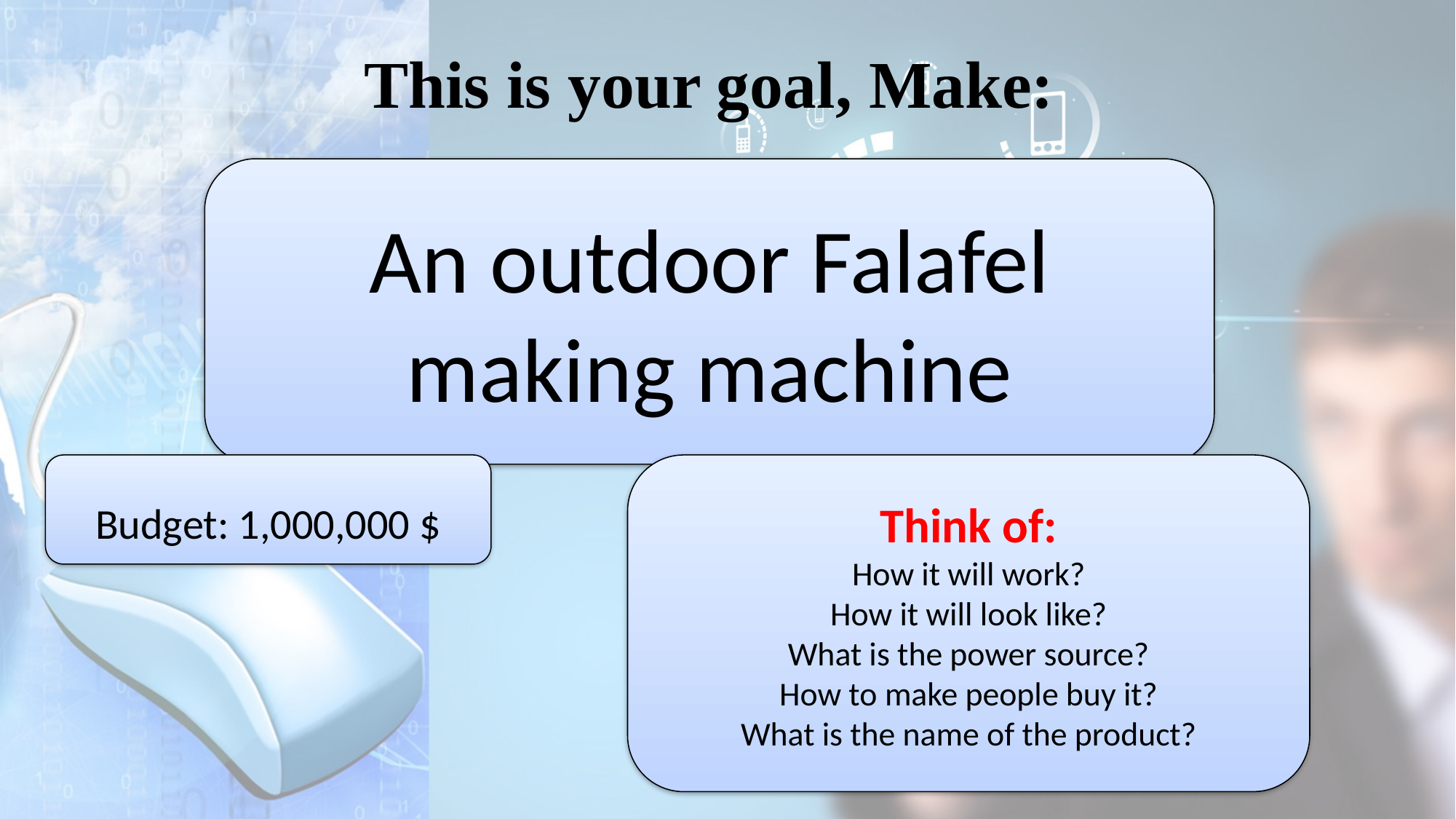

# This is your goal, Make:
An outdoor Falafel making machine
Budget: 1,000,000 $
Think of:
How it will work?
How it will look like?
What is the power source?
How to make people buy it?
What is the name of the product?